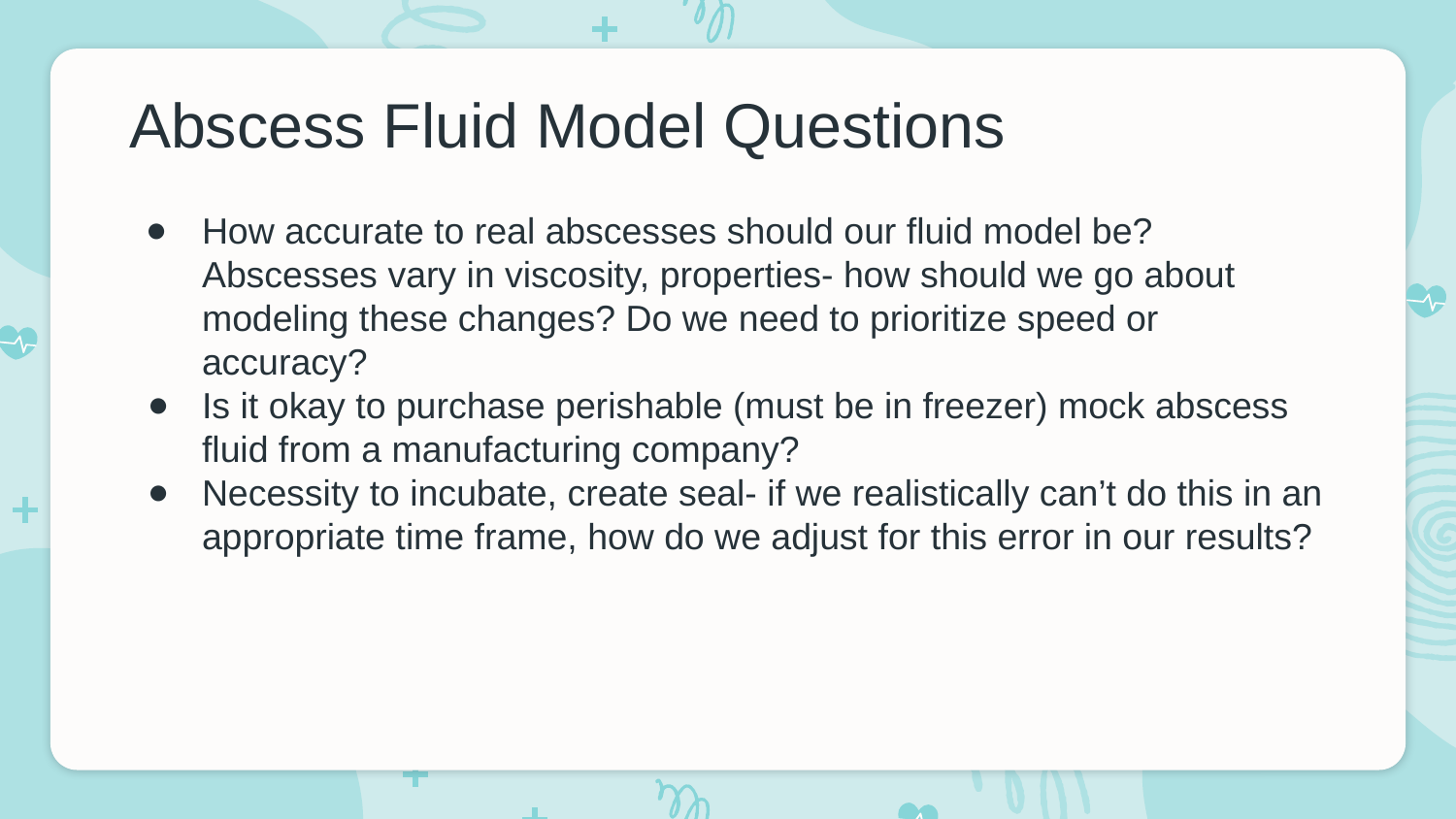

# Abscess Fluid Model Questions
How accurate to real abscesses should our fluid model be? Abscesses vary in viscosity, properties- how should we go about modeling these changes? Do we need to prioritize speed or accuracy?
Is it okay to purchase perishable (must be in freezer) mock abscess fluid from a manufacturing company?
Necessity to incubate, create seal- if we realistically can’t do this in an appropriate time frame, how do we adjust for this error in our results?